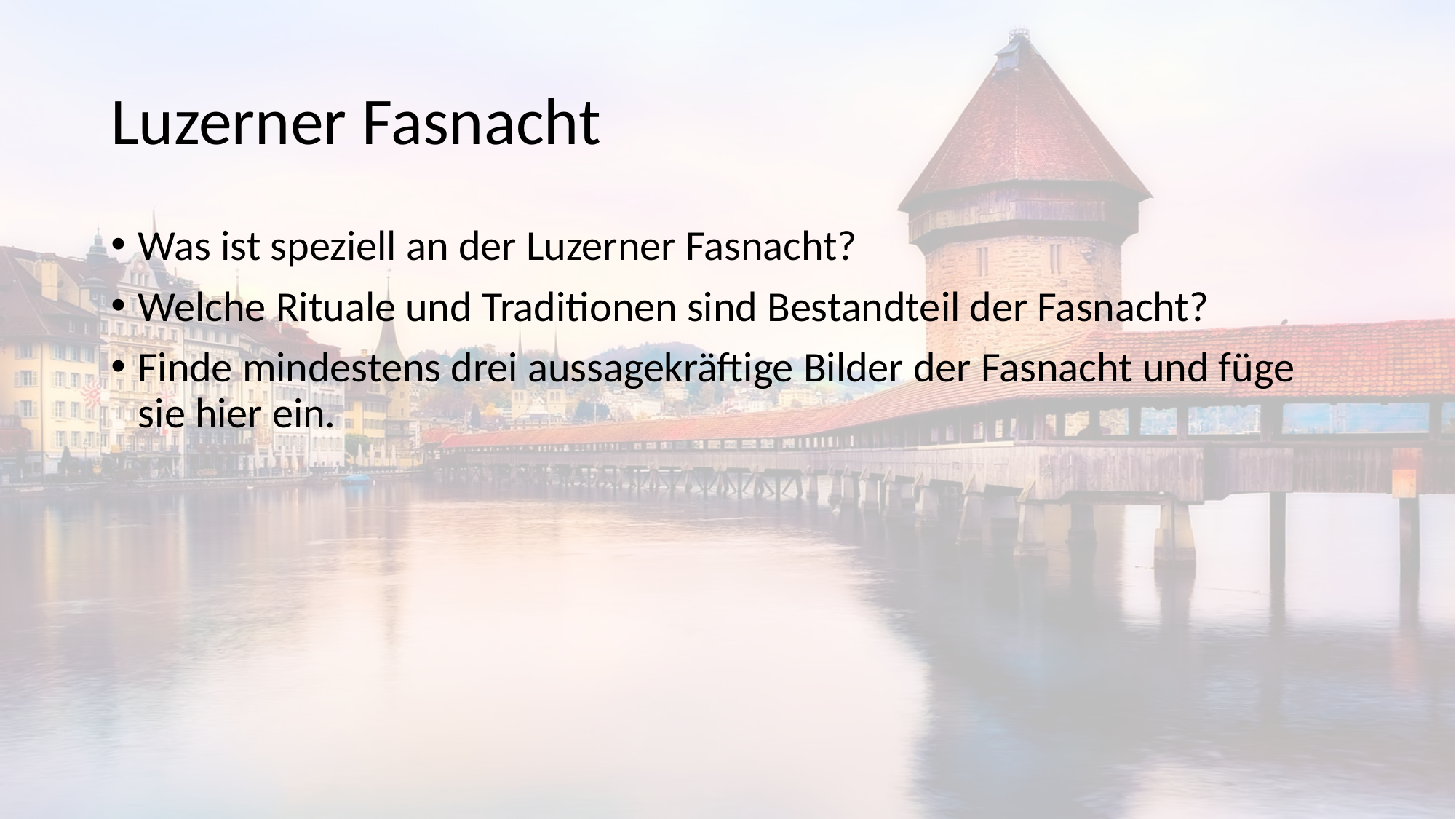

# Luzerner Fasnacht
Was ist speziell an der Luzerner Fasnacht?
Welche Rituale und Traditionen sind Bestandteil der Fasnacht?
Finde mindestens drei aussagekräftige Bilder der Fasnacht und füge sie hier ein.